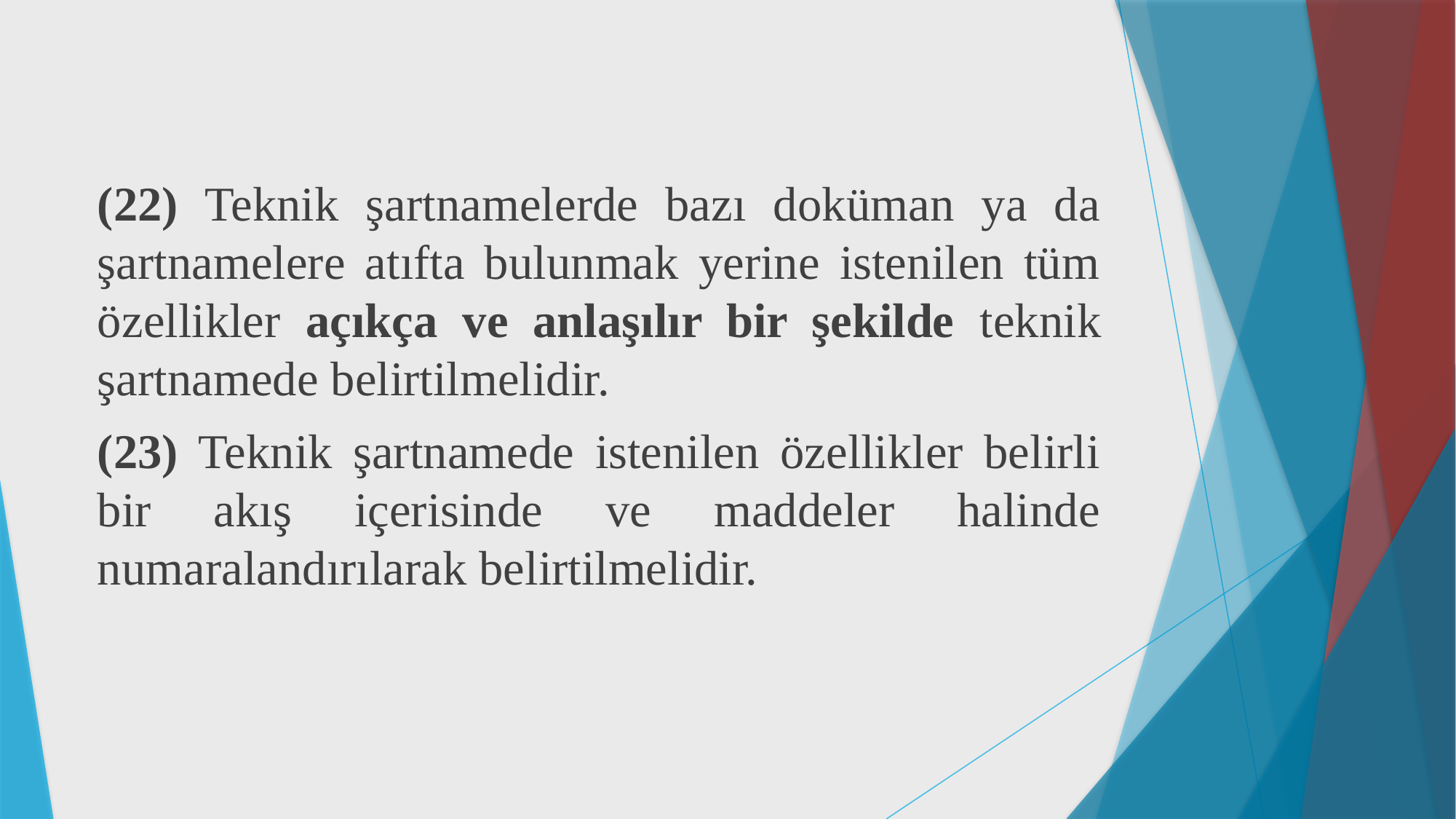

(22) Teknik şartnamelerde bazı doküman ya da şartnamelere atıfta bulunmak yerine istenilen tüm özellikler açıkça ve anlaşılır bir şekilde teknik şartnamede belirtilmelidir.
(23) Teknik şartnamede istenilen özellikler belirli bir akış içerisinde ve maddeler halinde numaralandırılarak belirtilmelidir.